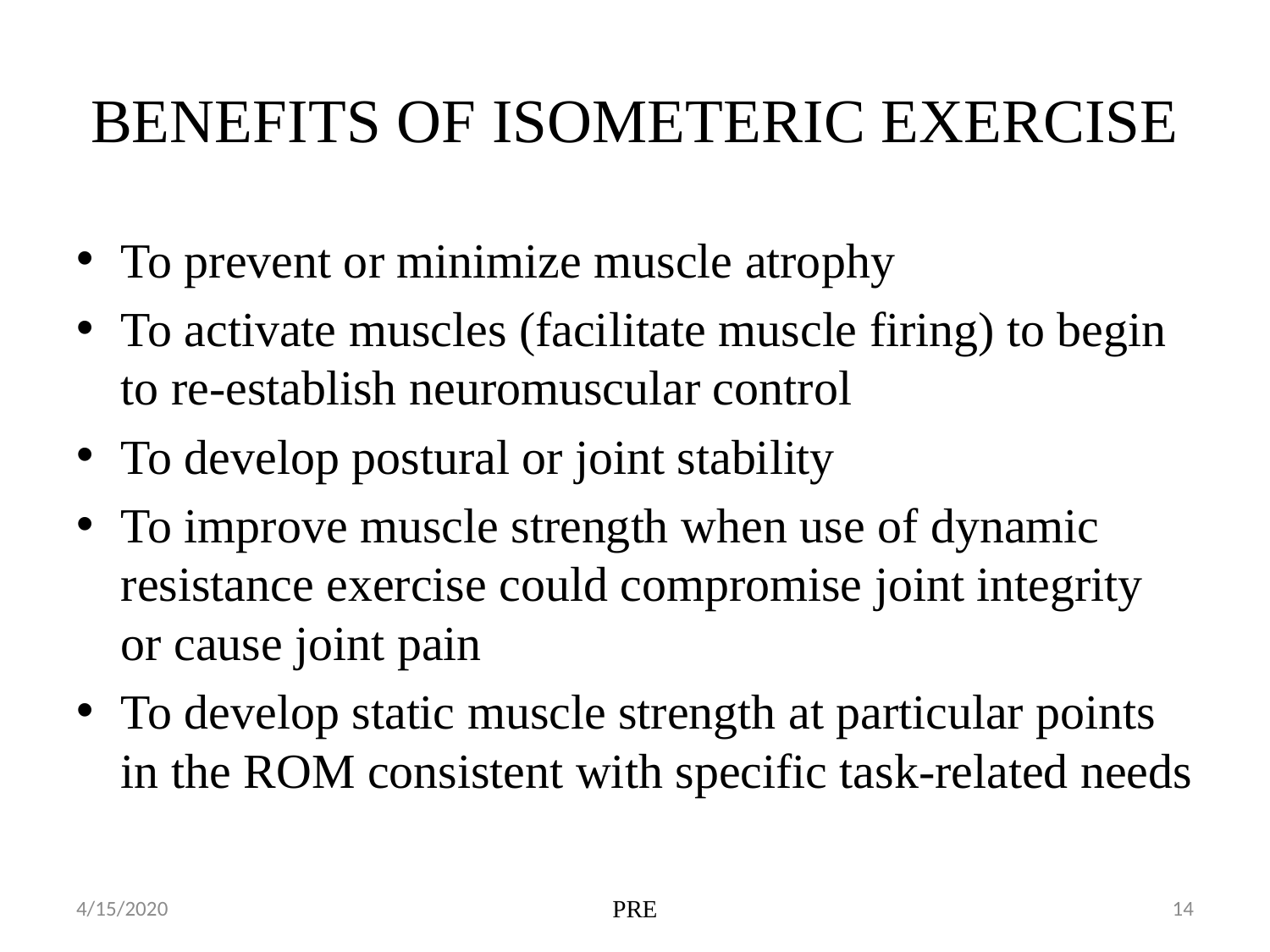

# BENEFITS OF ISOMETERIC EXERCISE
To prevent or minimize muscle atrophy
To activate muscles (facilitate muscle firing) to begin to re-establish neuromuscular control
To develop postural or joint stability
To improve muscle strength when use of dynamic resistance exercise could compromise joint integrity or cause joint pain
To develop static muscle strength at particular points in the ROM consistent with specific task-related needs
4/15/2020
PRE
14